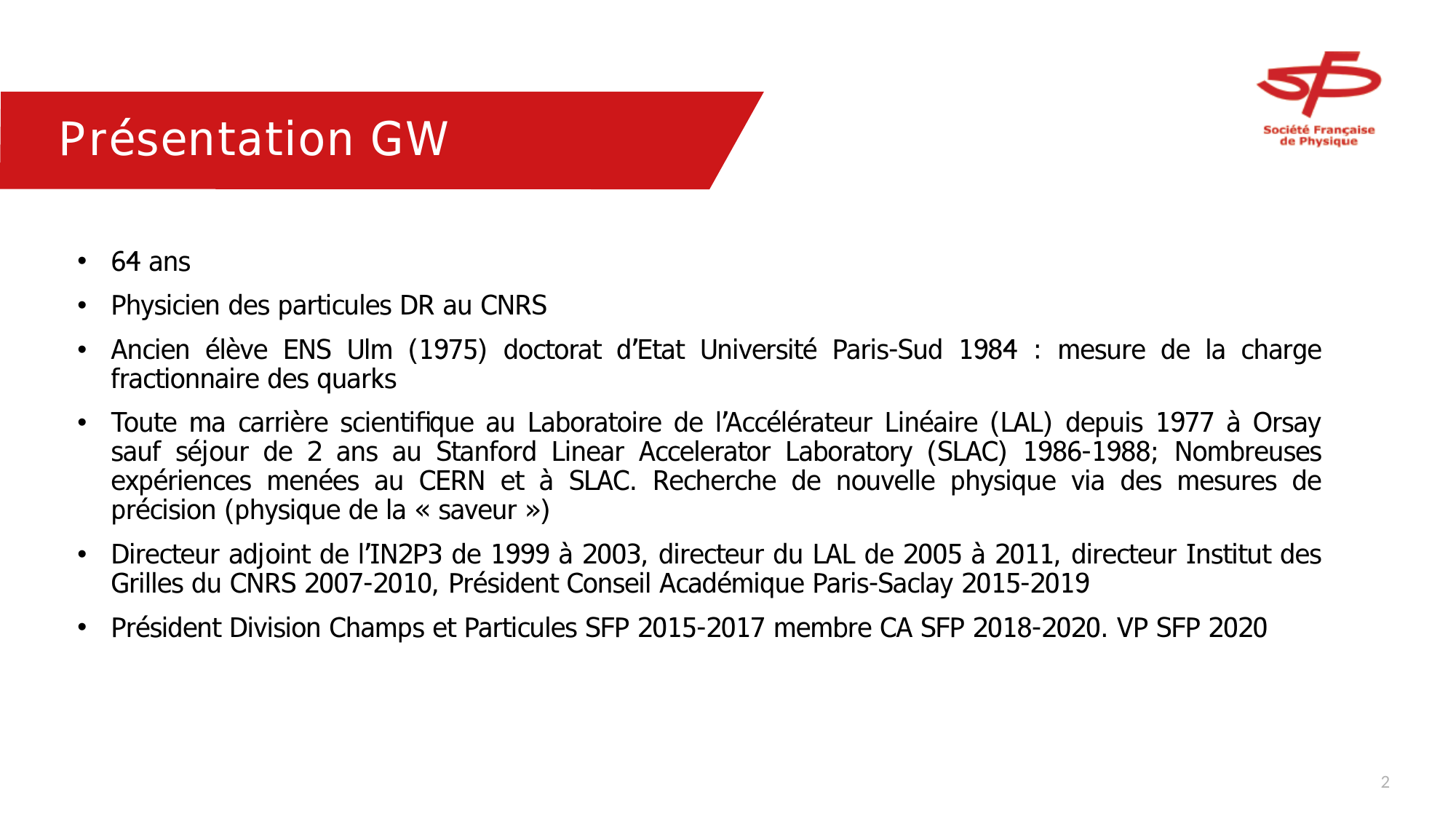

# Présentation GW
64 ans
Physicien des particules DR au CNRS
Ancien élève ENS Ulm (1975) doctorat d’Etat Université Paris-Sud 1984 : mesure de la charge fractionnaire des quarks
Toute ma carrière scientifique au Laboratoire de l’Accélérateur Linéaire (LAL) depuis 1977 à Orsay sauf séjour de 2 ans au Stanford Linear Accelerator Laboratory (SLAC) 1986-1988; Nombreuses expériences menées au CERN et à SLAC. Recherche de nouvelle physique via des mesures de précision (physique de la « saveur »)
Directeur adjoint de l’IN2P3 de 1999 à 2003, directeur du LAL de 2005 à 2011, directeur Institut des Grilles du CNRS 2007-2010, Président Conseil Académique Paris-Saclay 2015-2019
Président Division Champs et Particules SFP 2015-2017 membre CA SFP 2018-2020. VP SFP 2020
2